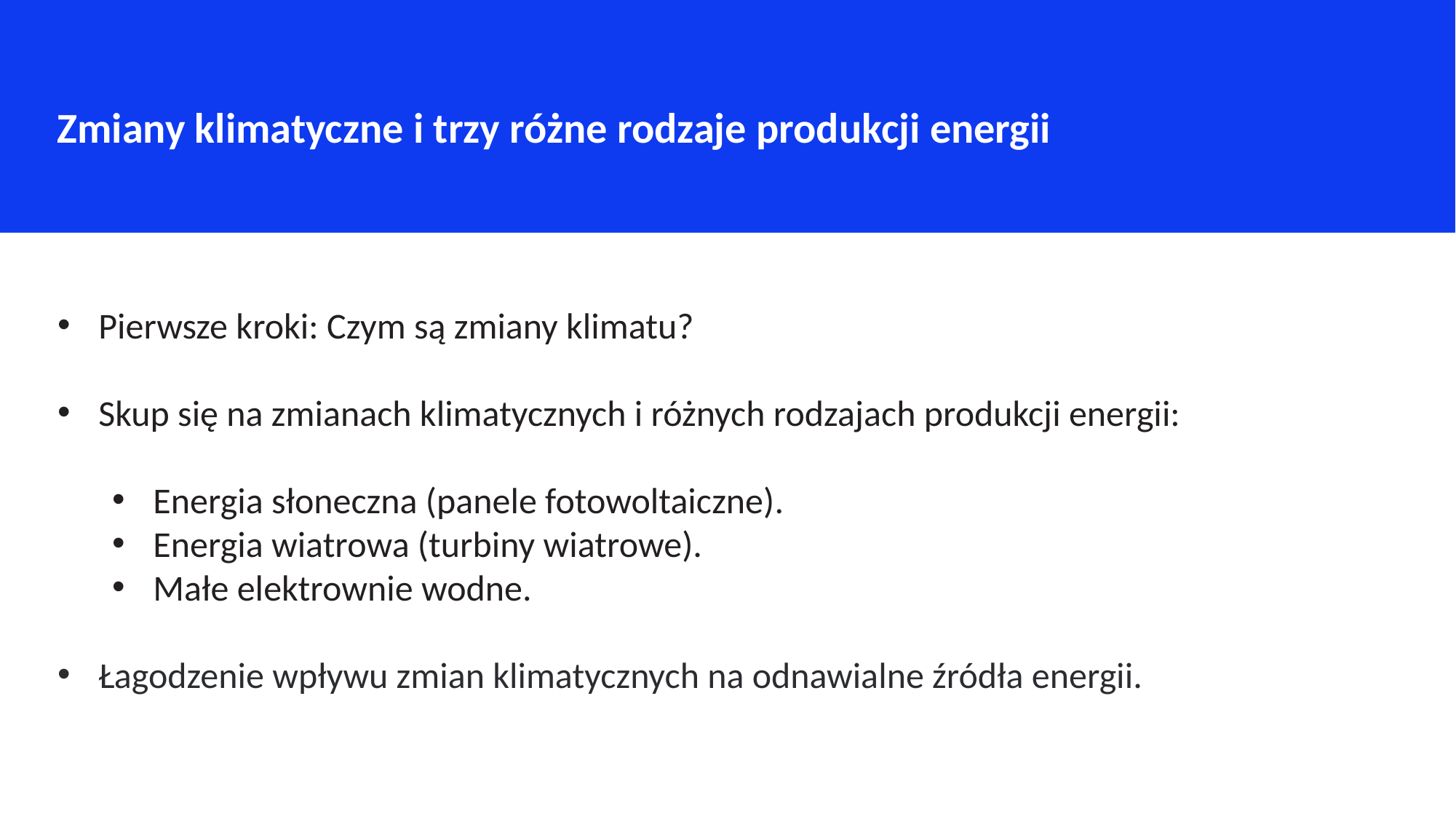

Zmiany klimatyczne i trzy różne rodzaje produkcji energii

Pierwsze kroki: Czym są zmiany klimatu?

Skup się na zmianach klimatycznych i różnych rodzajach produkcji energii:

Energia słoneczna (panele fotowoltaiczne).
Energia wiatrowa (turbiny wiatrowe).
Małe elektrownie wodne.

Łagodzenie wpływu zmian klimatycznych na odnawialne źródła energii.